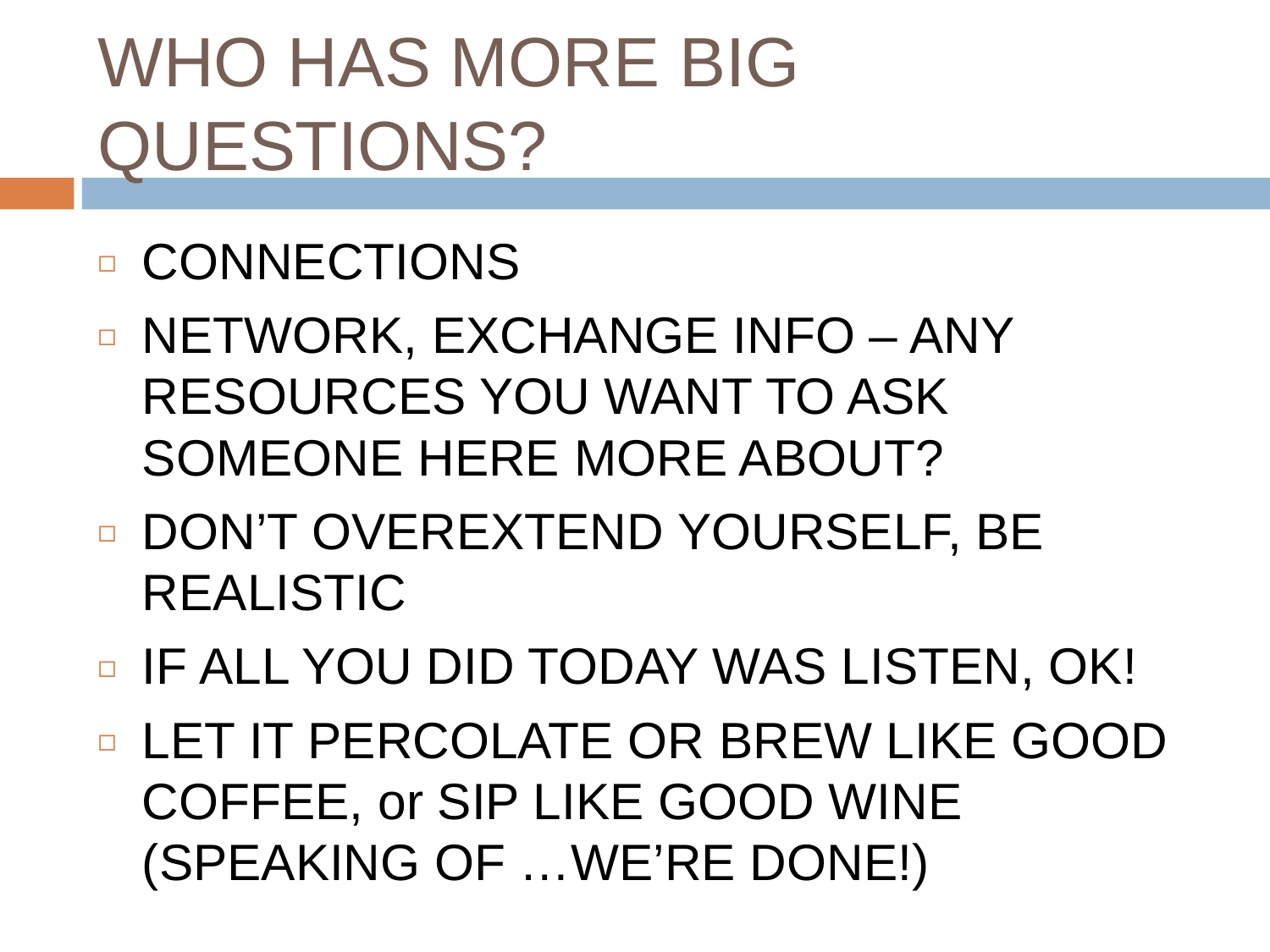

# WHO HAS MORE BIG QUESTIONS?
CONNECTIONS
NETWORK, EXCHANGE INFO – ANY RESOURCES YOU WANT TO ASK SOMEONE HERE MORE ABOUT?
DON’T OVEREXTEND YOURSELF, BE REALISTIC
IF ALL YOU DID TODAY WAS LISTEN, OK!
LET IT PERCOLATE OR BREW LIKE GOOD COFFEE, or SIP LIKE GOOD WINE (SPEAKING OF …WE’RE DONE!)